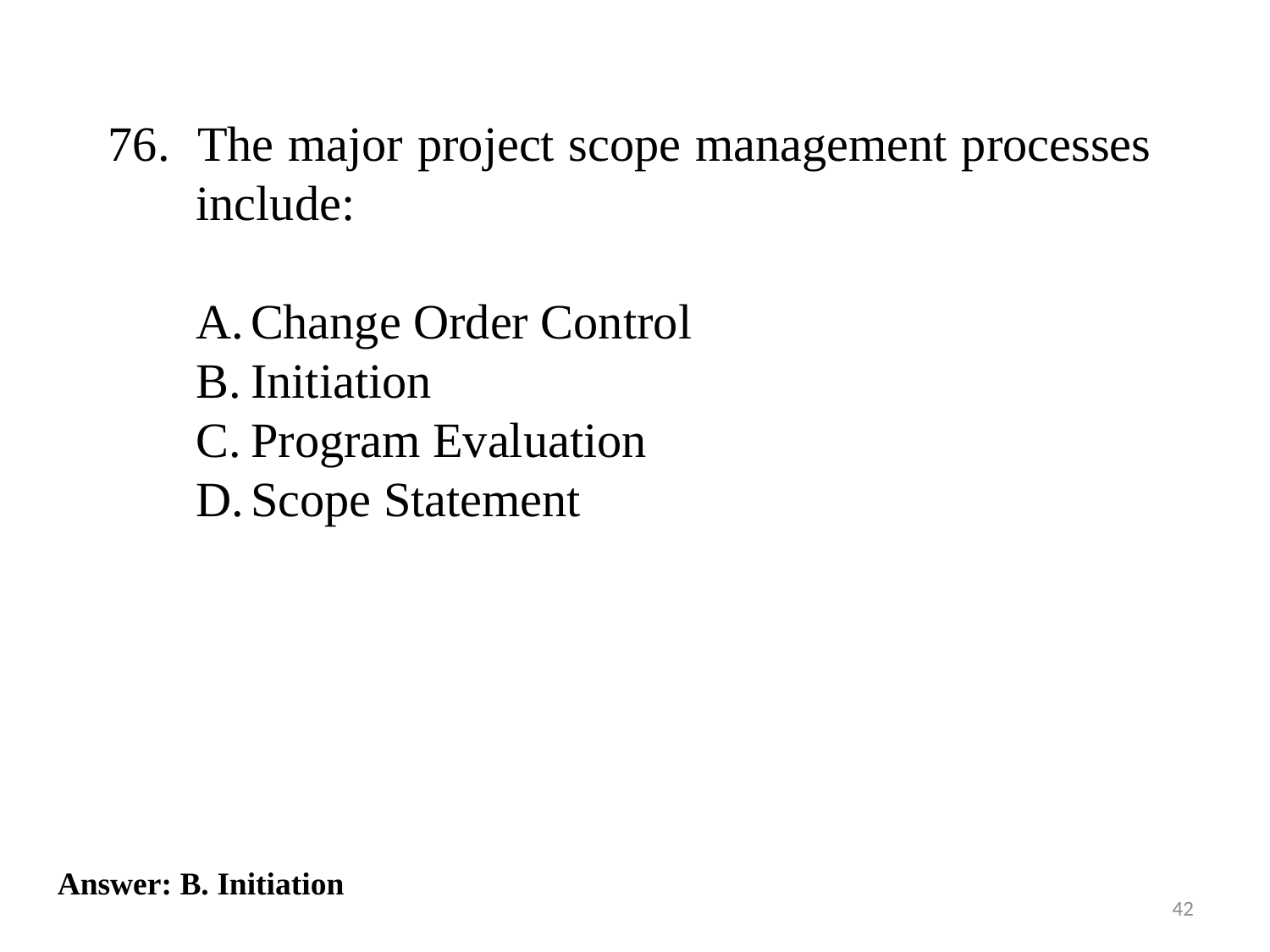

76.  The major project scope management processes include:

Change Order Control
Initiation
Program Evaluation
Scope Statement
Answer: B. Initiation
42